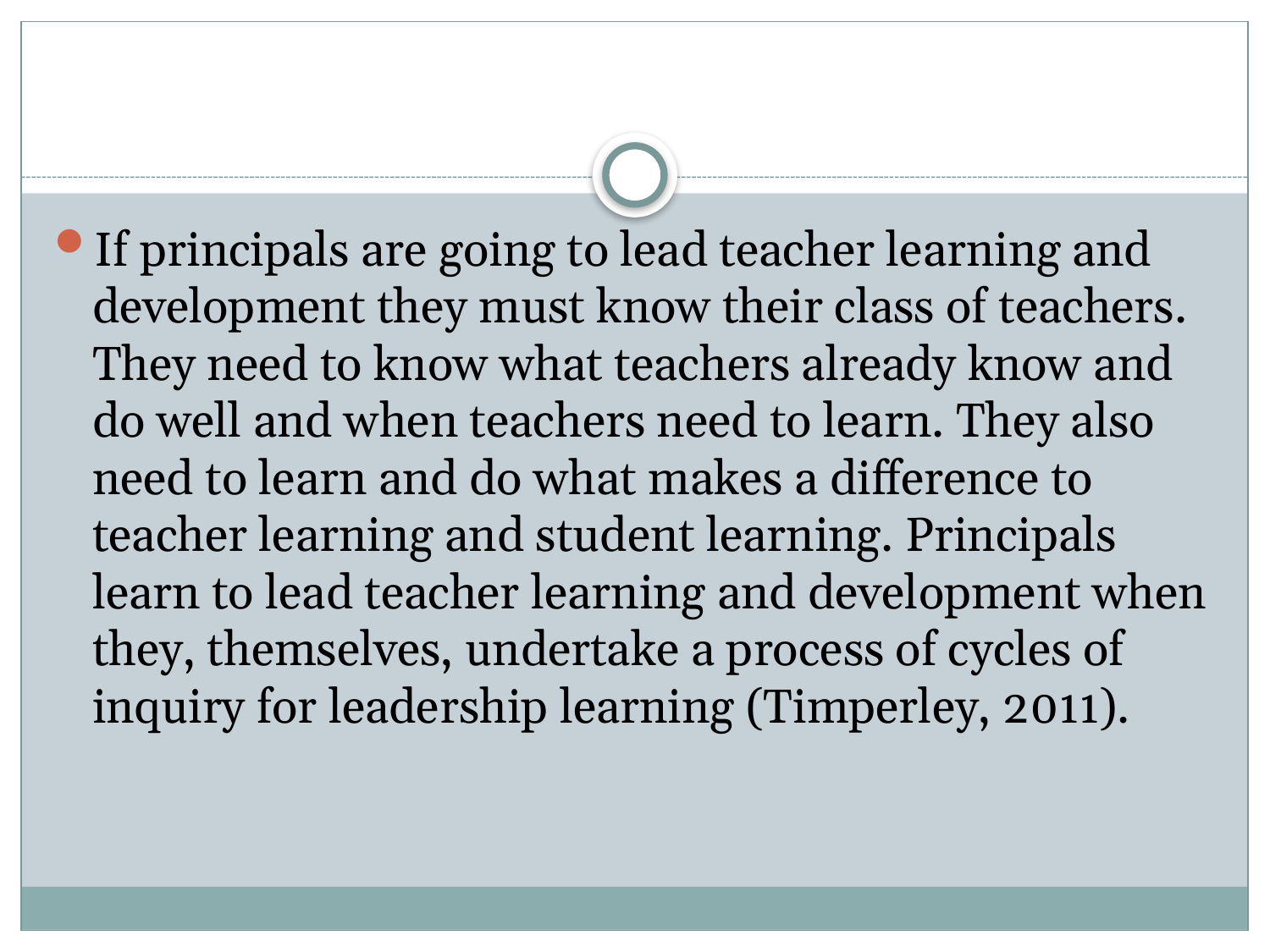

#
If principals are going to lead teacher learning and development they must know their class of teachers. They need to know what teachers already know and do well and when teachers need to learn. They also need to learn and do what makes a difference to teacher learning and student learning. Principals learn to lead teacher learning and development when they, themselves, undertake a process of cycles of inquiry for leadership learning (Timperley, 2011).